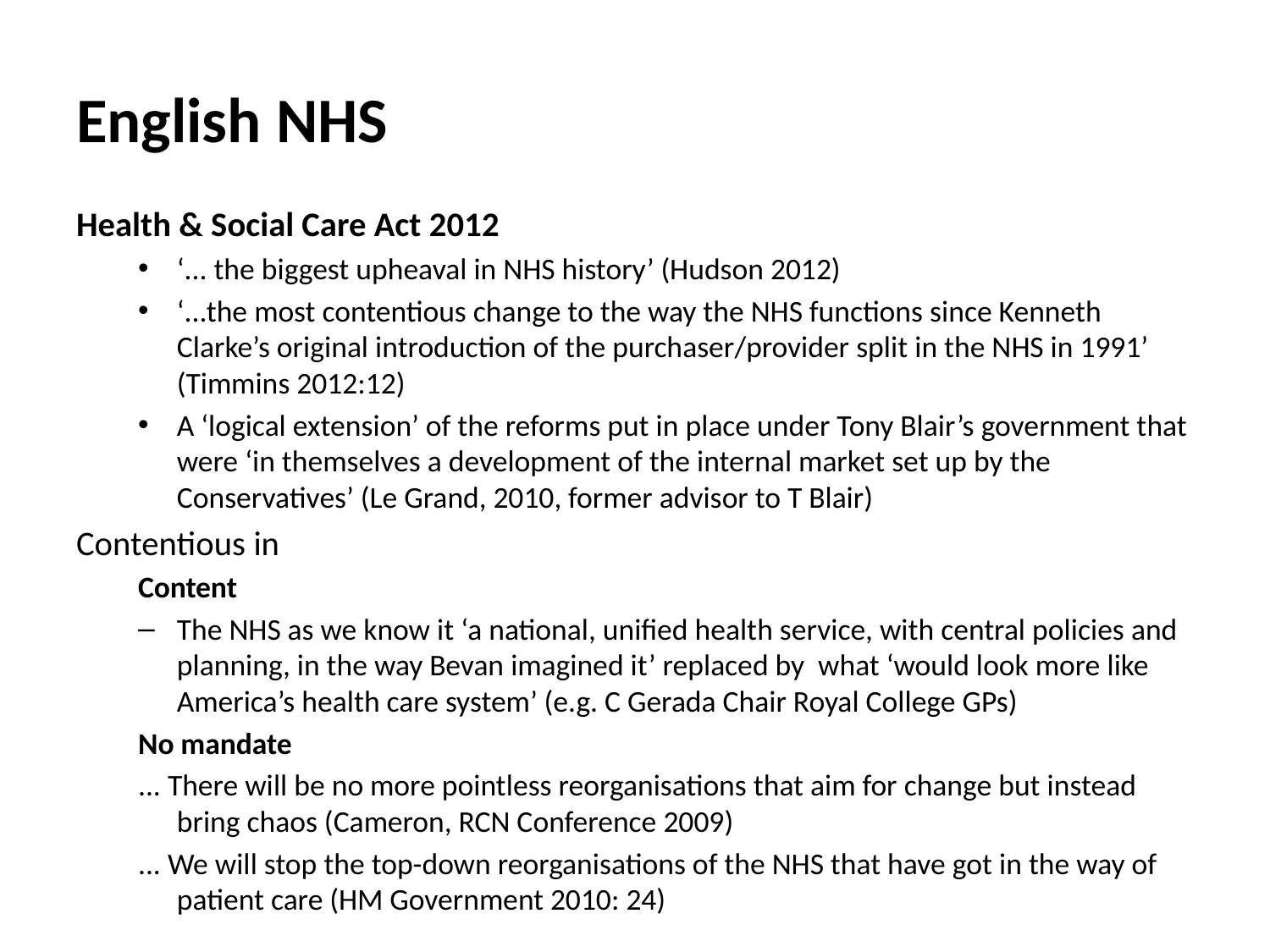

# English NHS
Health & Social Care Act 2012
‘... the biggest upheaval in NHS history’ (Hudson 2012)
‘...the most contentious change to the way the NHS functions since Kenneth Clarke’s original introduction of the purchaser/provider split in the NHS in 1991’ (Timmins 2012:12)
A ‘logical extension’ of the reforms put in place under Tony Blair’s government that were ‘in themselves a development of the internal market set up by the Conservatives’ (Le Grand, 2010, former advisor to T Blair)
Contentious in
Content
The NHS as we know it ‘a national, unified health service, with central policies and planning, in the way Bevan imagined it’ replaced by  what ‘would look more like America’s health care system’ (e.g. C Gerada Chair Royal College GPs)
No mandate
... There will be no more pointless reorganisations that aim for change but instead bring chaos (Cameron, RCN Conference 2009)
... We will stop the top-down reorganisations of the NHS that have got in the way of patient care (HM Government 2010: 24)